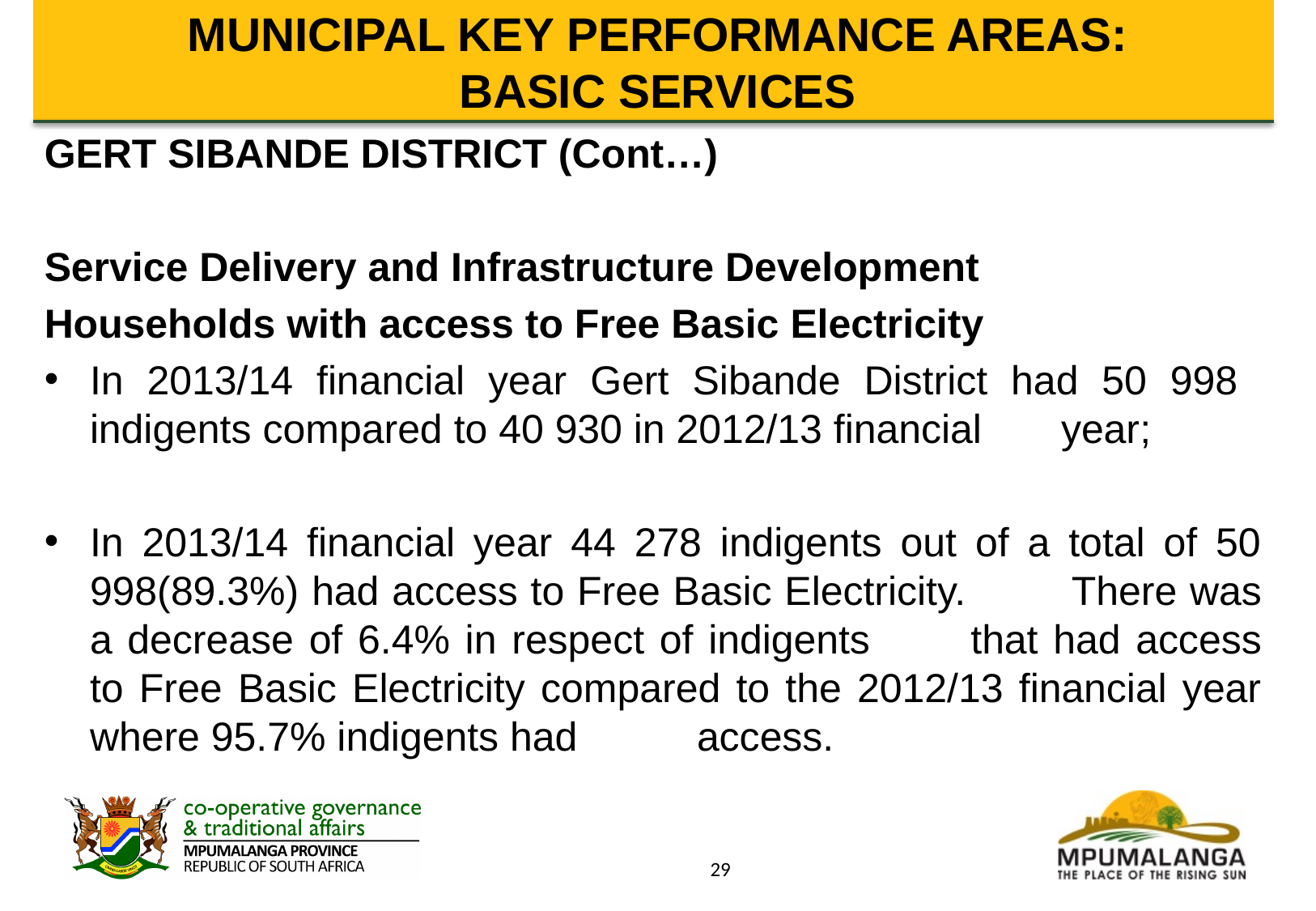

# MUNICIPAL KEY PERFORMANCE AREAS: BASIC SERVICES
GERT SIBANDE DISTRICT (Cont…)

Service Delivery and Infrastructure Development
Households with access to Free Basic Electricity
In 2013/14 financial year Gert Sibande District had 50 998  indigents compared to 40 930 in 2012/13 financial 	year;

In 2013/14 financial year 44 278 indigents out of a total of 50 998(89.3%) had access to Free Basic Electricity. 	There was a decrease of 6.4% in respect of indigents 	that had access to Free Basic Electricity compared to the 2012/13 financial year where 95.7% indigents had 	access.

29